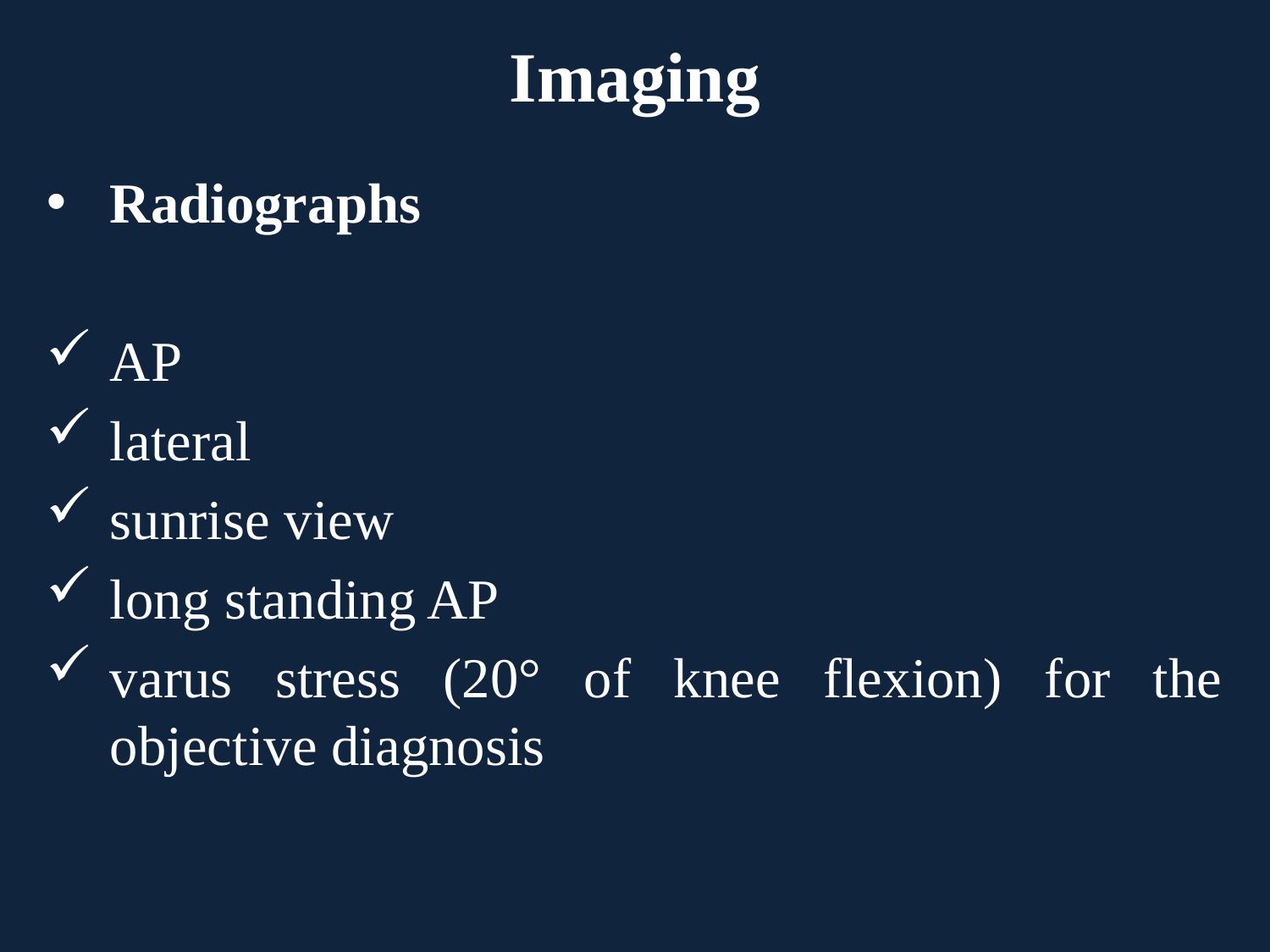

# Imaging
Radiographs

AP
lateral
sunrise view
long standing AP
varus stress (20° of knee flexion) for the objective diagnosis